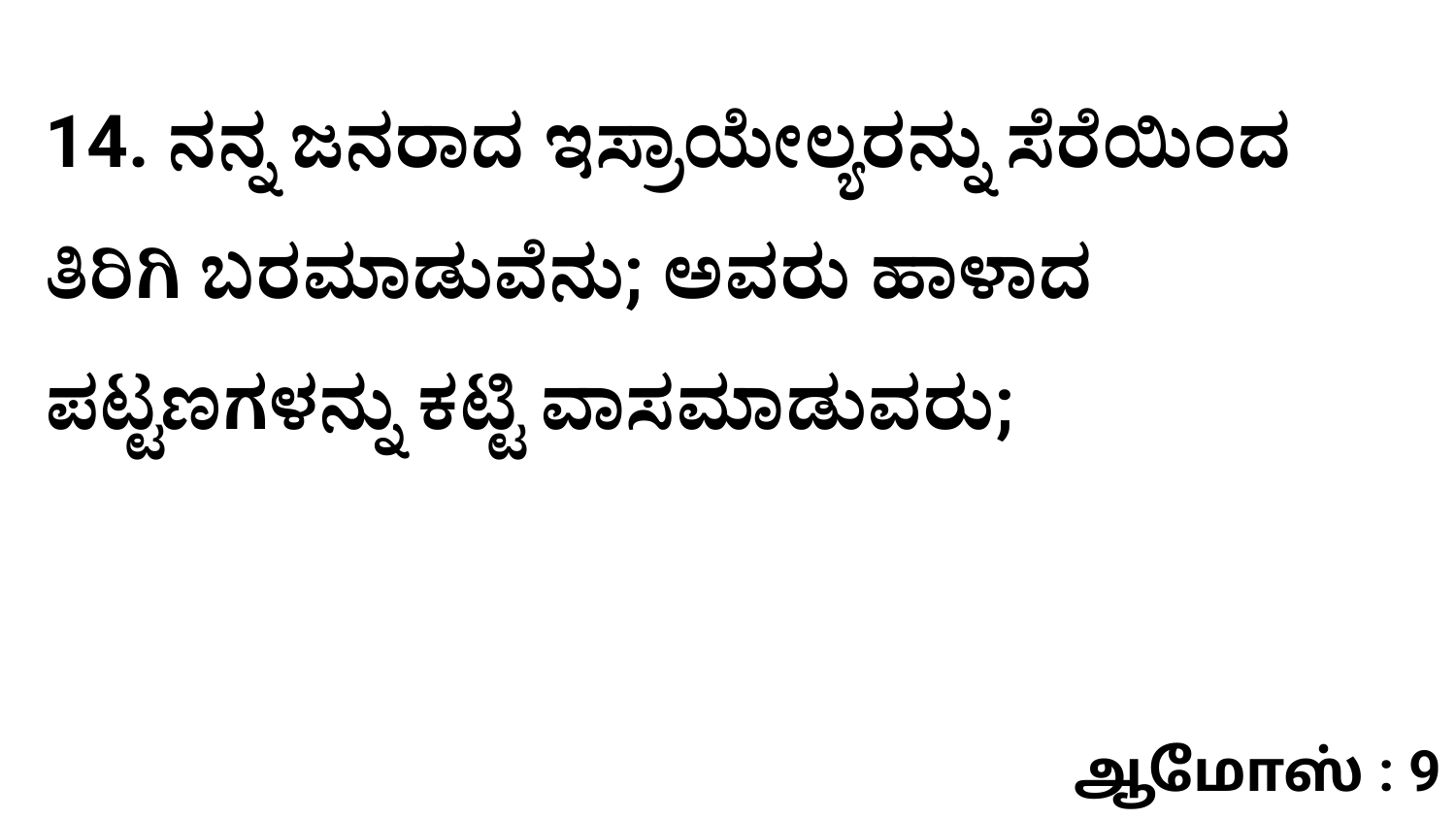

14. ನನ್ನ ಜನರಾದ ಇಸ್ರಾಯೇಲ್ಯರನ್ನು ಸೆರೆಯಿಂದ ತಿರಿಗಿ ಬರಮಾಡುವೆನು; ಅವರು ಹಾಳಾದ ಪಟ್ಟಣಗಳನ್ನು ಕಟ್ಟಿ ವಾಸಮಾಡುವರು;
ஆமோஸ் : 9